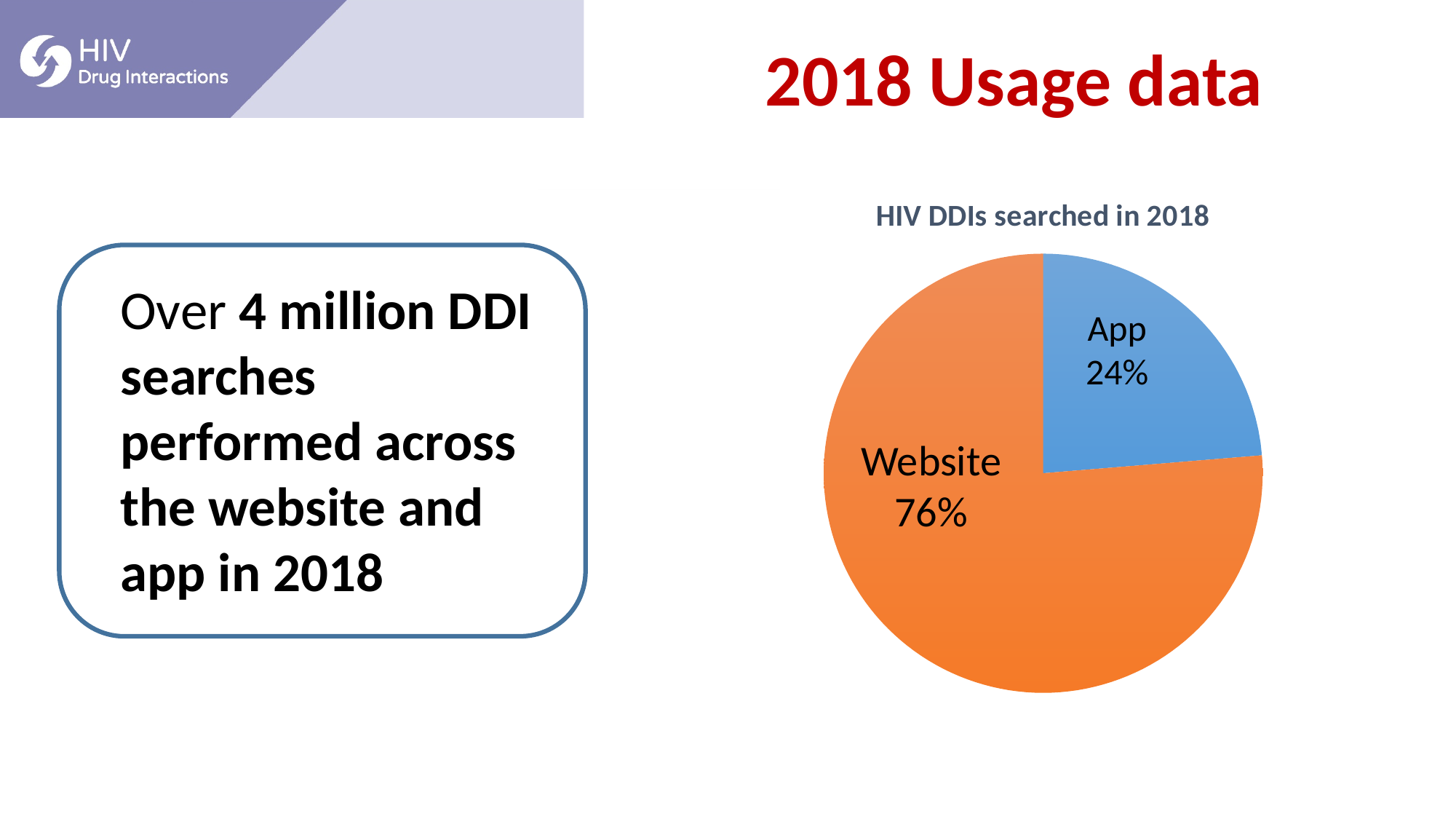

2018 Usage data

### Chart: HIV DDIs searched in 2018

| Category |  |
|---|---|
| App | 955687.0 |
| Website | 3077009.0 |

Over 4 million DDI searches
performed across the website and app in 2018
App 24%
Website 76%